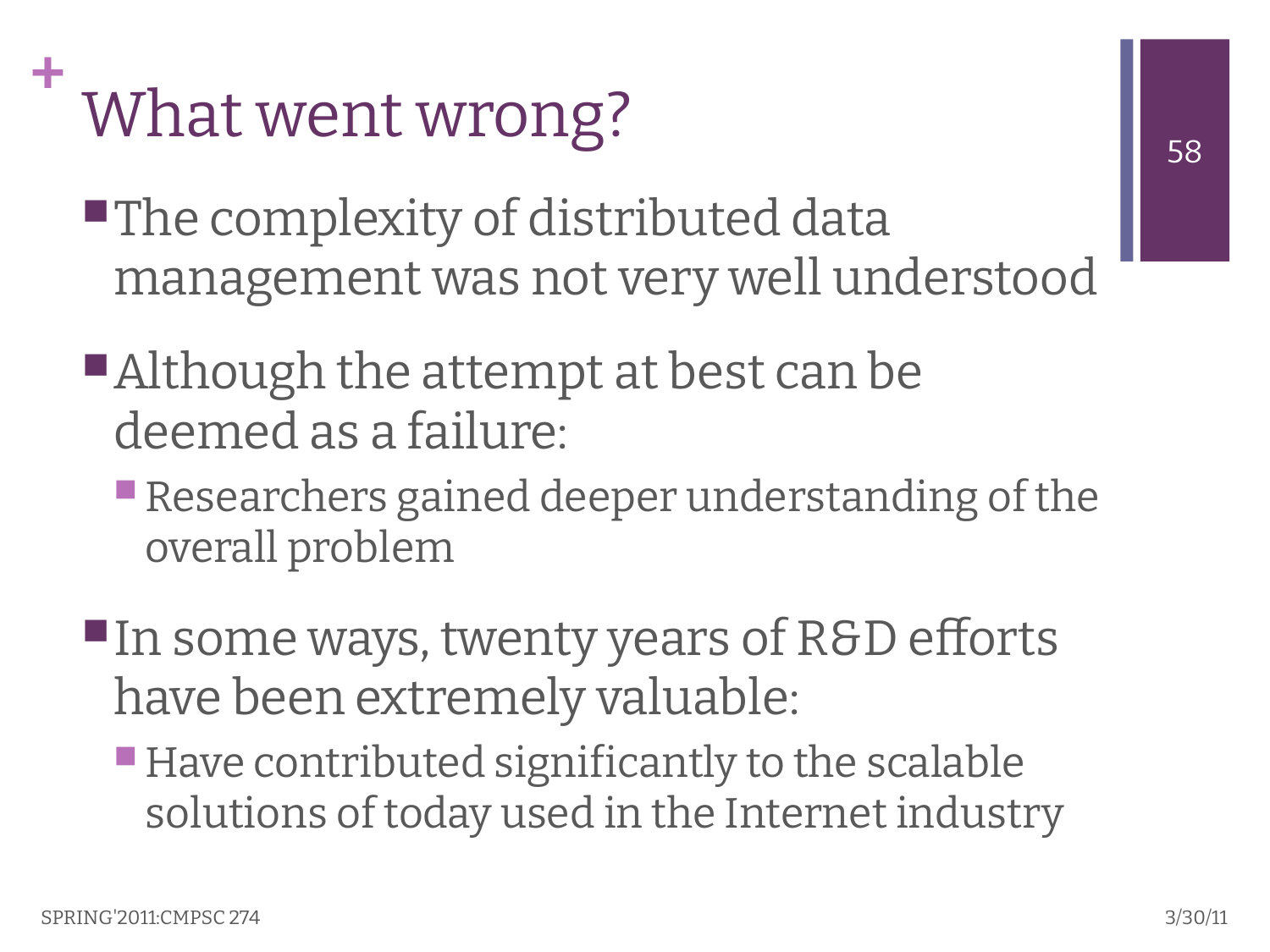

# What went wrong?
The complexity of distributed data management was not very well understood
Although the attempt at best can be deemed as a failure:
Researchers gained deeper understanding of the overall problem
In some ways, twenty years of R&D efforts have been extremely valuable:
Have contributed significantly to the scalable solutions of today used in the Internet industry
SPRING'2011:CMPSC 274
3/30/11